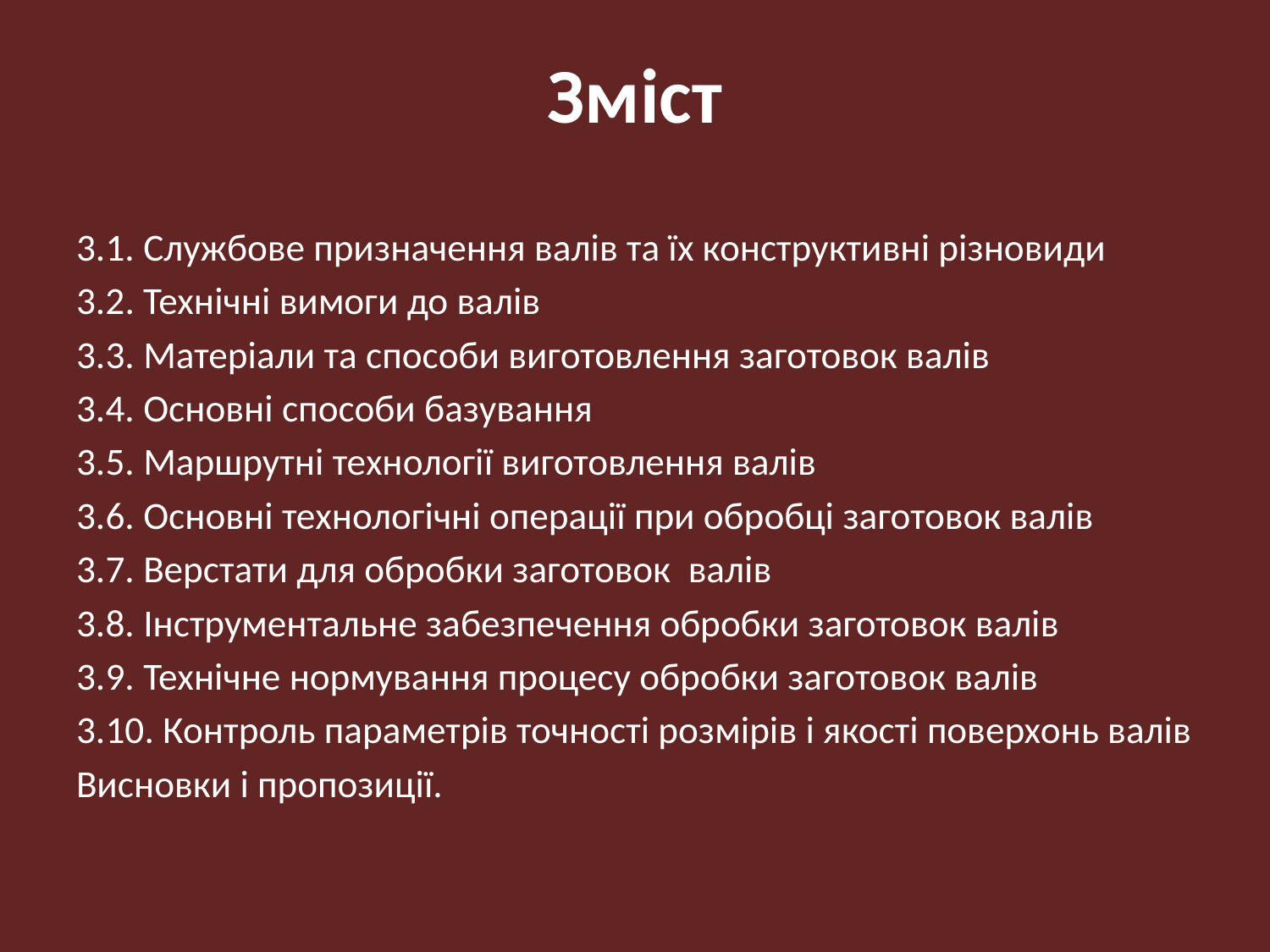

# Зміст
3.1. Службове призначення валів та їх конструктивні різновиди
3.2. Технічні вимоги до валів
3.3. Матеріали та способи виготовлення заготовок валів
3.4. Основні способи базування
3.5. Маршрутні технології виготовлення валів
3.6. Основні технологічні операції при обробці заготовок валів
3.7. Верстати для обробки заготовок  валів
3.8. Інструментальне забезпечення обробки заготовок валів
3.9. Технічне нормування процесу обробки заготовок валів
3.10. Контроль параметрів точності розмірів і якості поверхонь валів
Висновки і пропозиції.